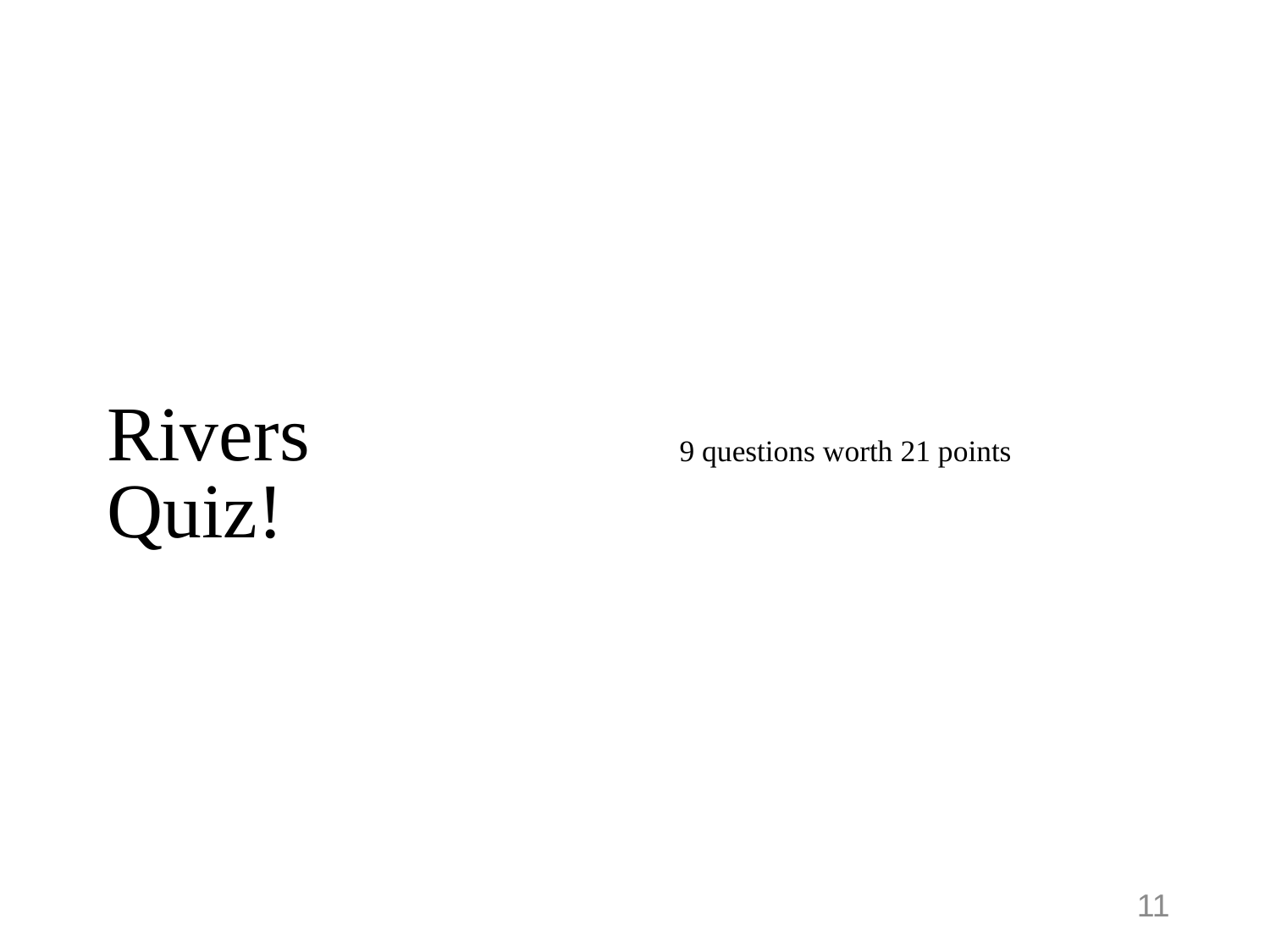

9 questions worth 21 points

# Rivers Quiz!
11